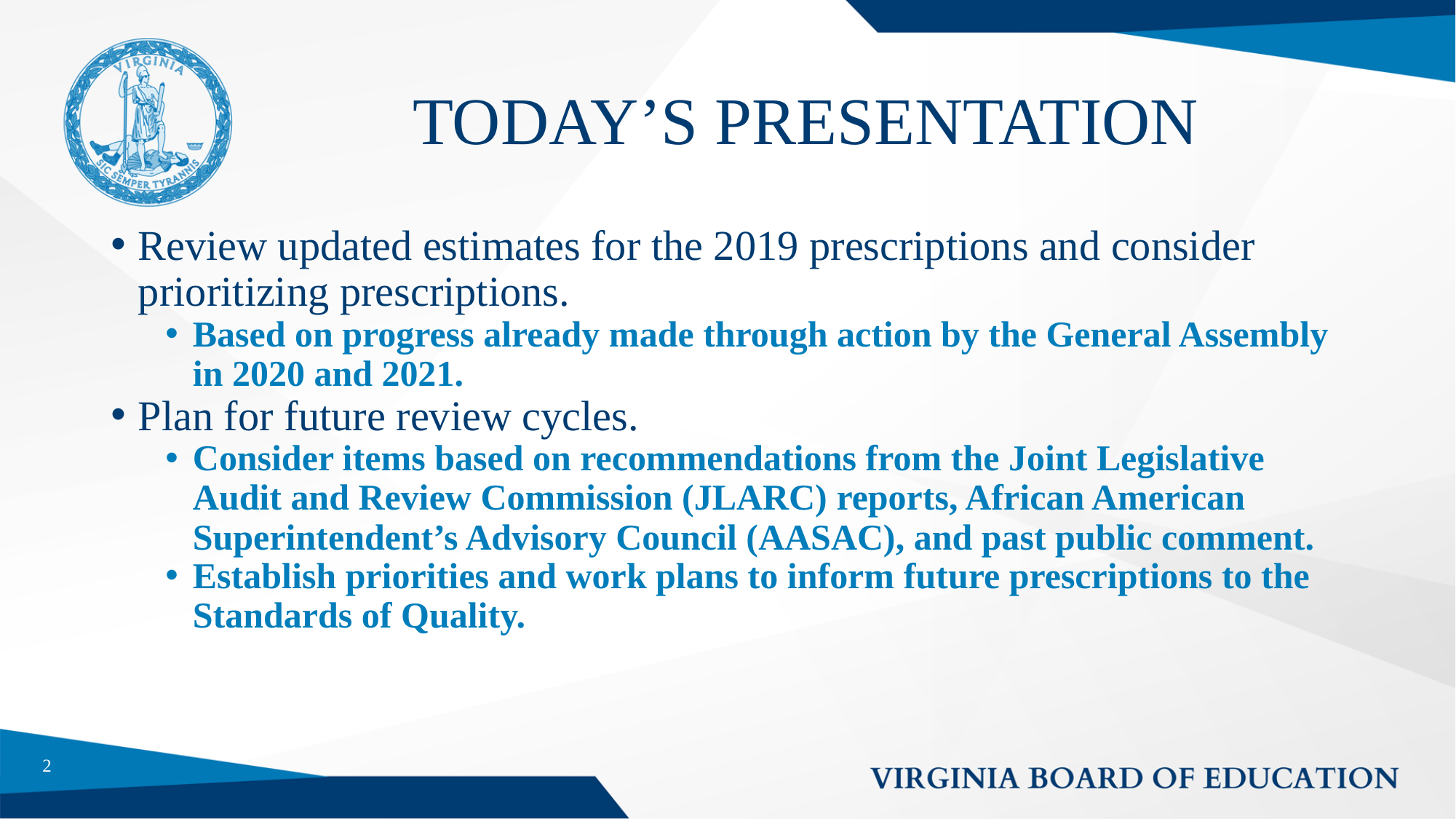

# TODAY’S PRESENTATION
Review updated estimates for the 2019 prescriptions and consider prioritizing prescriptions.
Based on progress already made through action by the General Assembly in 2020 and 2021.
Plan for future review cycles.
Consider items based on recommendations from the Joint Legislative Audit and Review Commission (JLARC) reports, African American Superintendent’s Advisory Council (AASAC), and past public comment.
Establish priorities and work plans to inform future prescriptions to the Standards of Quality.
2